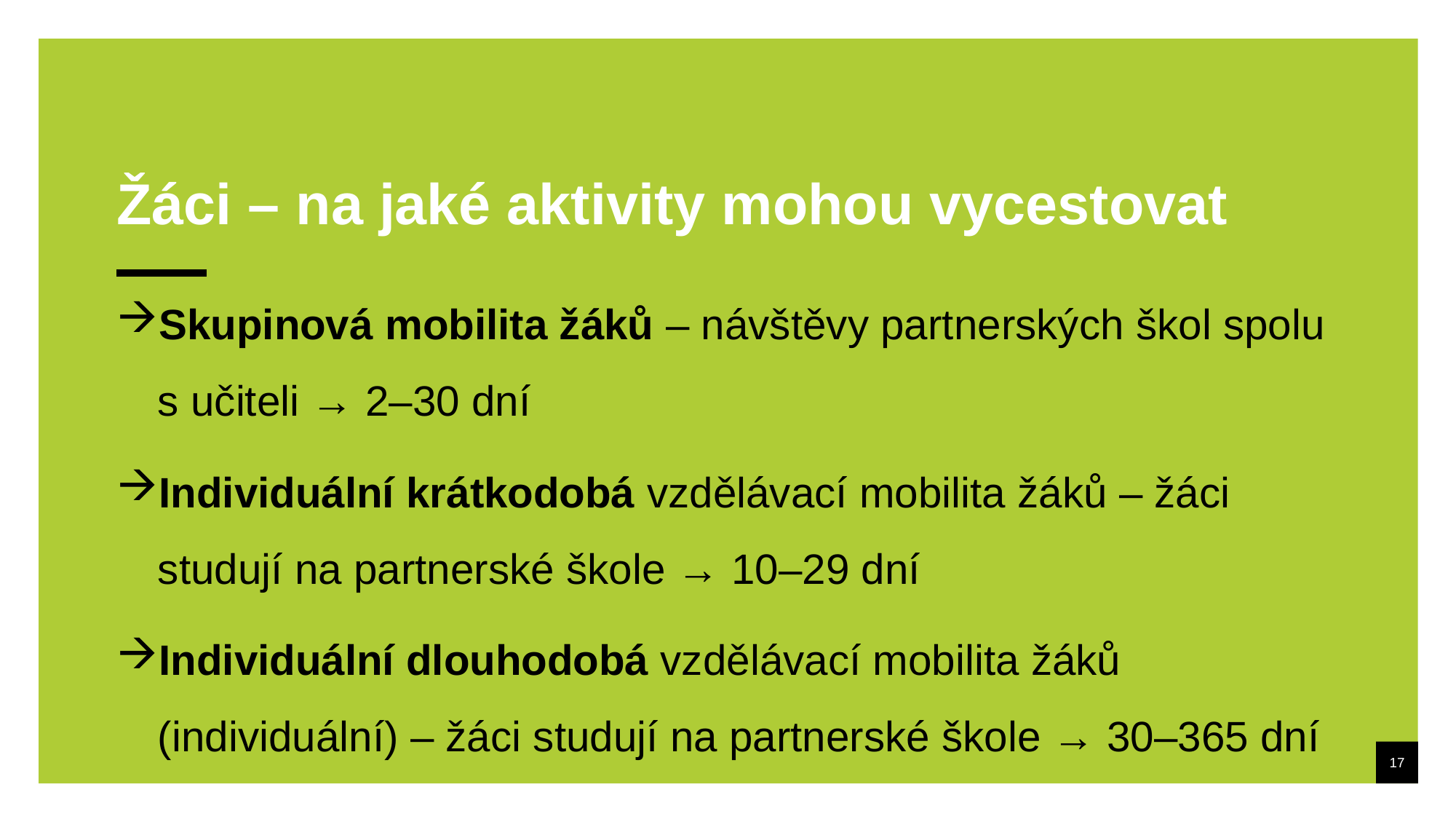

Žáci – na jaké aktivity mohou vycestovat
Skupinová mobilita žáků – návštěvy partnerských škol spolu s učiteli → 2–30 dní
Individuální krátkodobá vzdělávací mobilita žáků – žáci studují na partnerské škole → 10–29 dní
Individuální dlouhodobá vzdělávací mobilita žáků (individuální) – žáci studují na partnerské škole → 30–365 dní